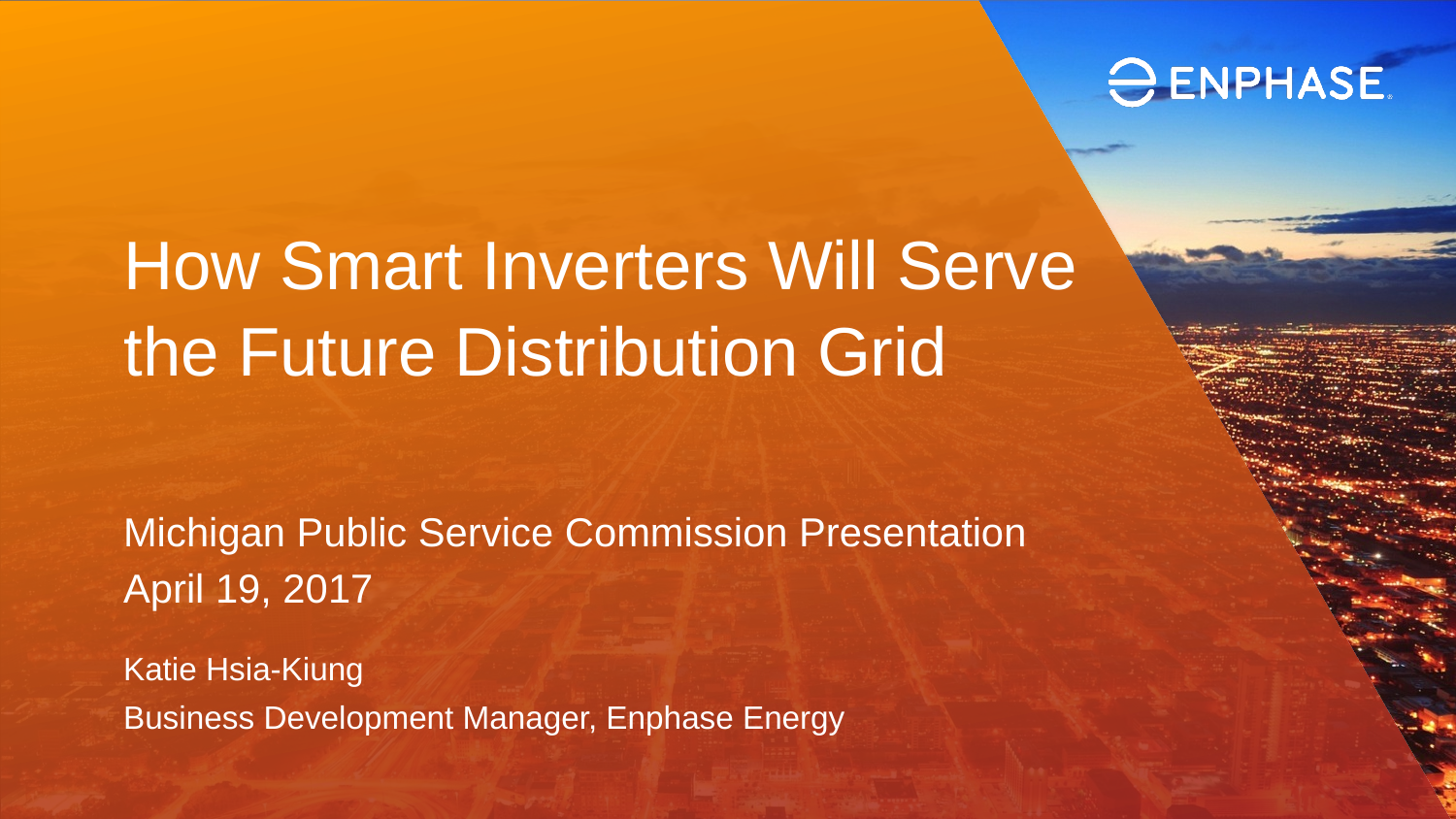

# How Smart Inverters Will Serve the Future Distribution Grid
Michigan Public Service Commission Presentation
April 19, 2017

Katie Hsia-Kiung
Business Development Manager, Enphase Energy